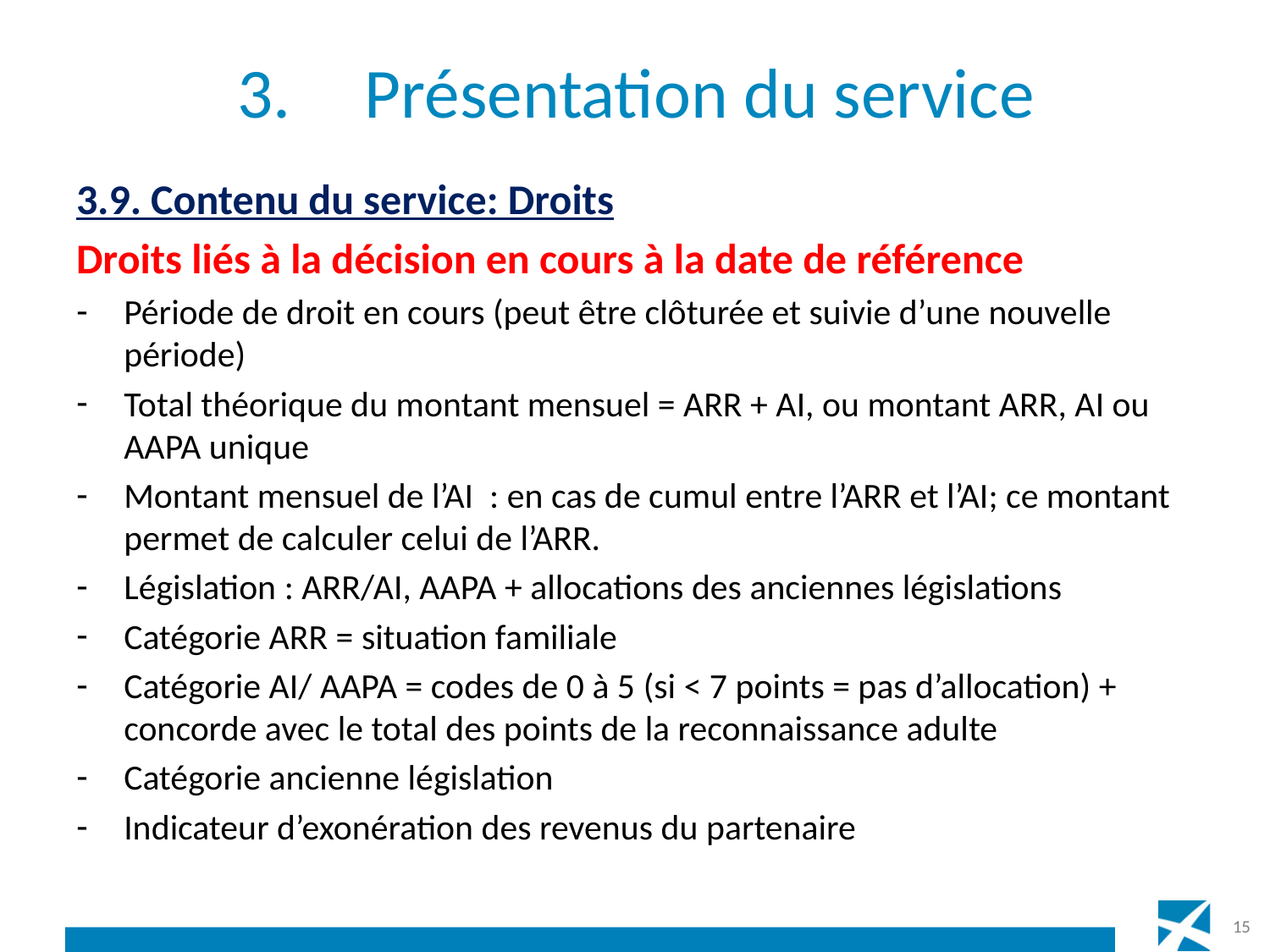

# 3.	Présentation du service
3.9. Contenu du service: Droits
Droits liés à la décision en cours à la date de référence
Période de droit en cours (peut être clôturée et suivie d’une nouvelle période)
Total théorique du montant mensuel = ARR + AI, ou montant ARR, AI ou AAPA unique
Montant mensuel de l’AI  : en cas de cumul entre l’ARR et l’AI; ce montant permet de calculer celui de l’ARR.
Législation : ARR/AI, AAPA + allocations des anciennes législations
Catégorie ARR = situation familiale
Catégorie AI/ AAPA = codes de 0 à 5 (si < 7 points = pas d’allocation) + concorde avec le total des points de la reconnaissance adulte
Catégorie ancienne législation
Indicateur d’exonération des revenus du partenaire

15